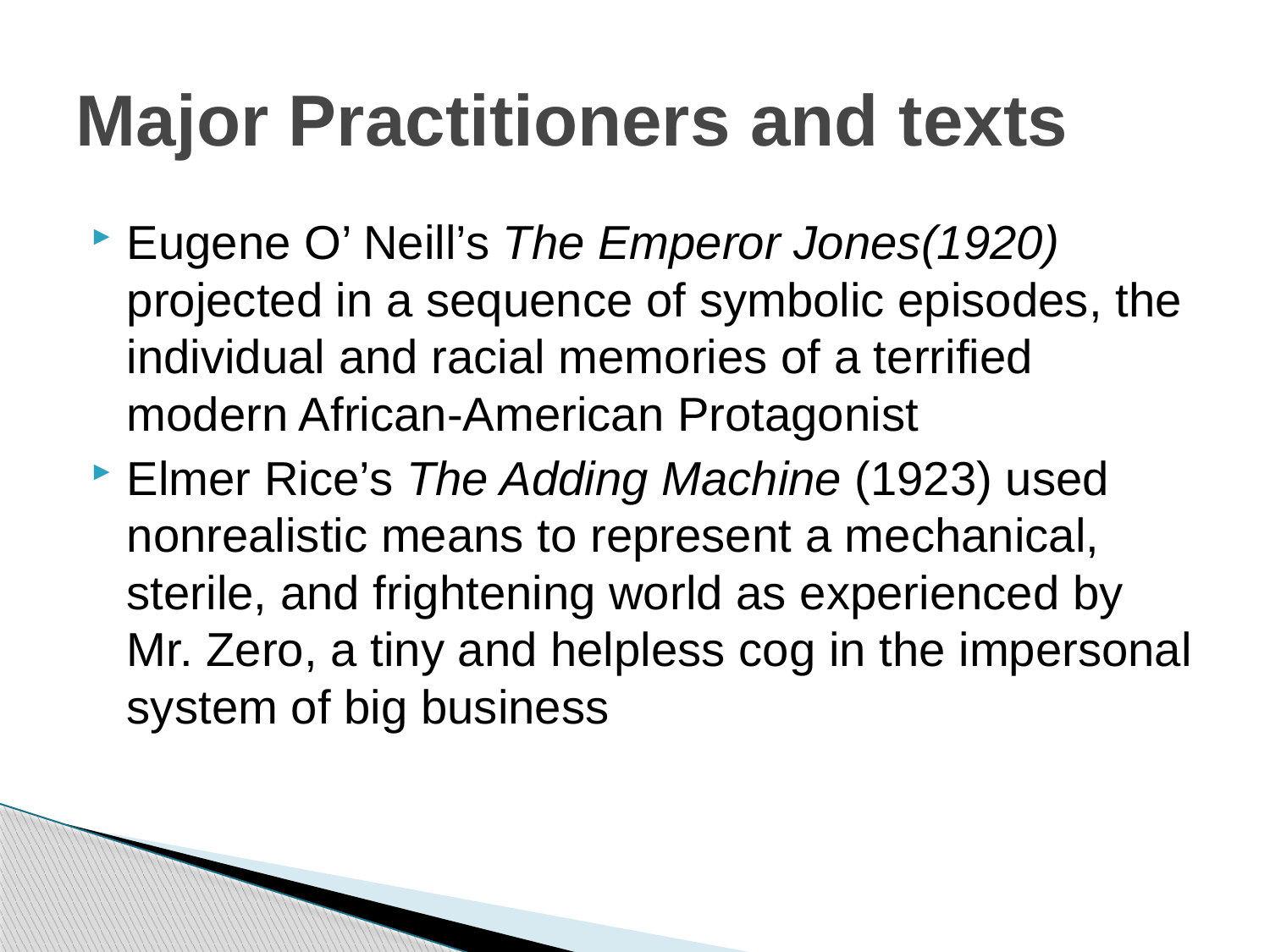

# Major Practitioners and texts
Eugene O’ Neill’s The Emperor Jones(1920) projected in a sequence of symbolic episodes, the individual and racial memories of a terrified modern African-American Protagonist
Elmer Rice’s The Adding Machine (1923) used nonrealistic means to represent a mechanical, sterile, and frightening world as experienced by Mr. Zero, a tiny and helpless cog in the impersonal system of big business